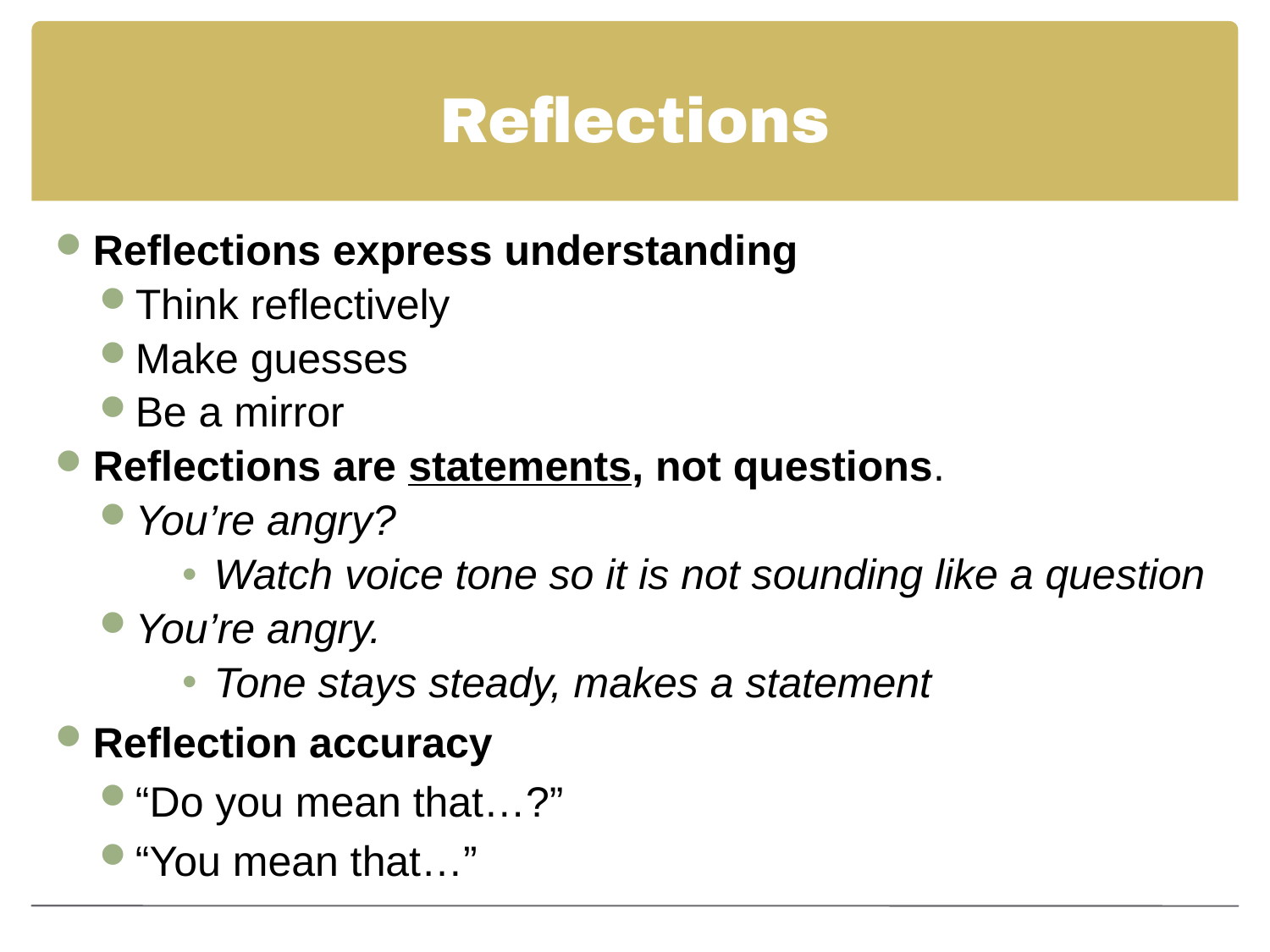

# Reflections
Reflections express understanding
Think reflectively
Make guesses
Be a mirror
Reflections are statements, not questions.
You’re angry?
Watch voice tone so it is not sounding like a question
You’re angry.
Tone stays steady, makes a statement
Reflection accuracy
“Do you mean that…?”
“You mean that…”